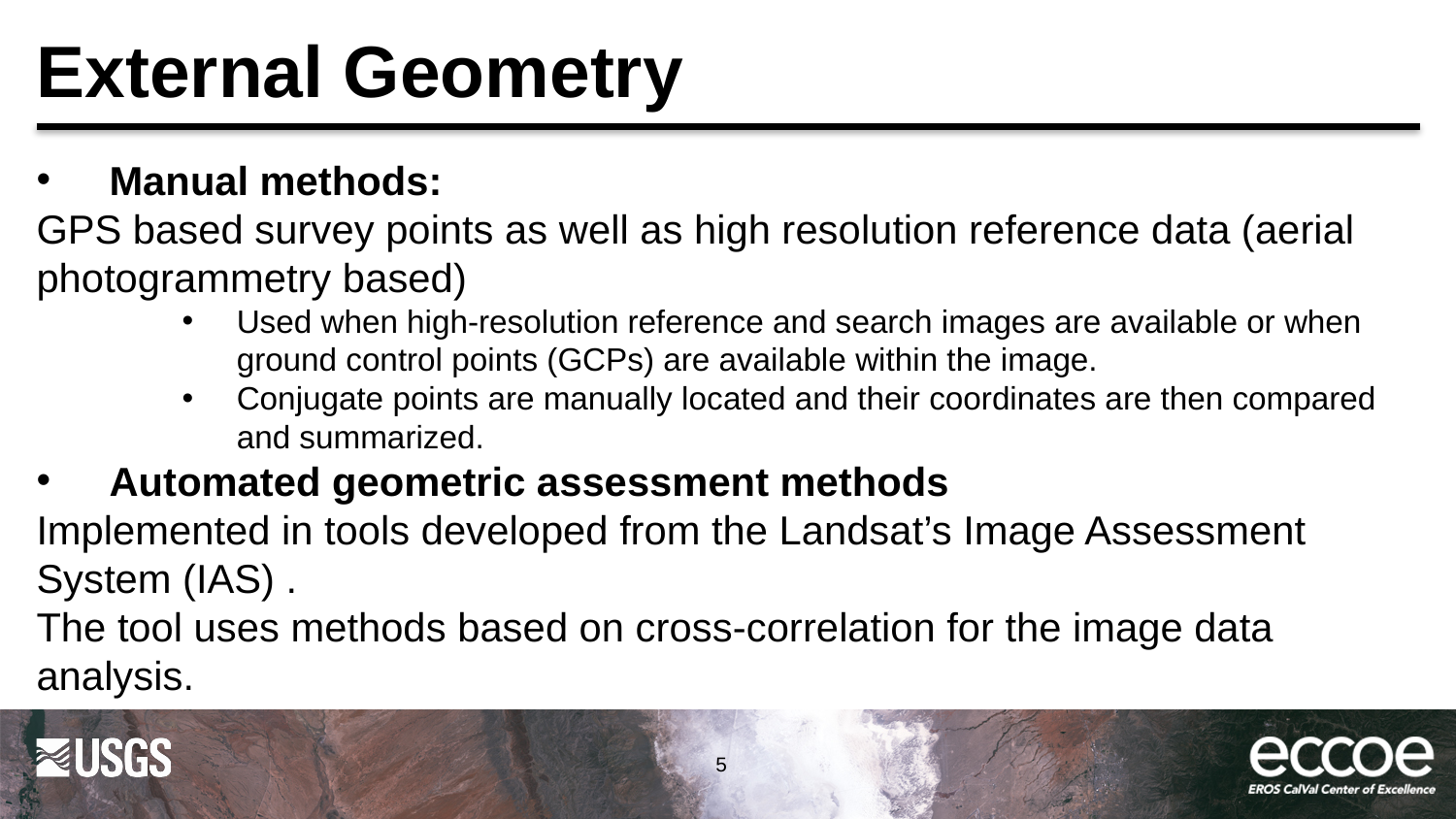

# External Geometry
Manual methods:
GPS based survey points as well as high resolution reference data (aerial photogrammetry based)
Used when high-resolution reference and search images are available or when ground control points (GCPs) are available within the image.
Conjugate points are manually located and their coordinates are then compared and summarized.
Automated geometric assessment methods
Implemented in tools developed from the Landsat’s Image Assessment System (IAS) .
The tool uses methods based on cross-correlation for the image data analysis.